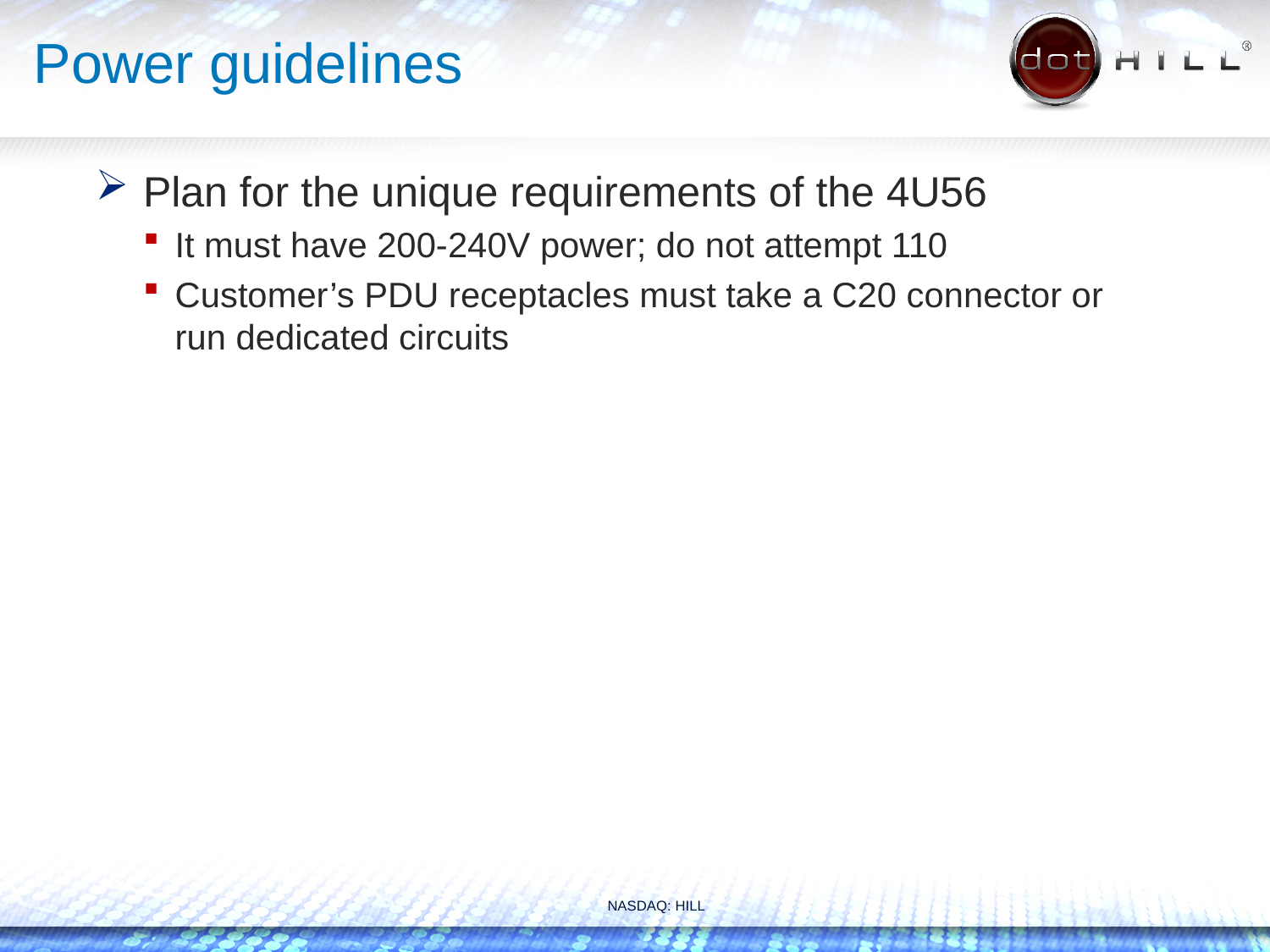

# Power guidelines

Plan for the unique requirements of the 4U56
It must have 200-240V power; do not attempt 110
Customer’s PDU receptacles must take a C20 connector or run dedicated circuits